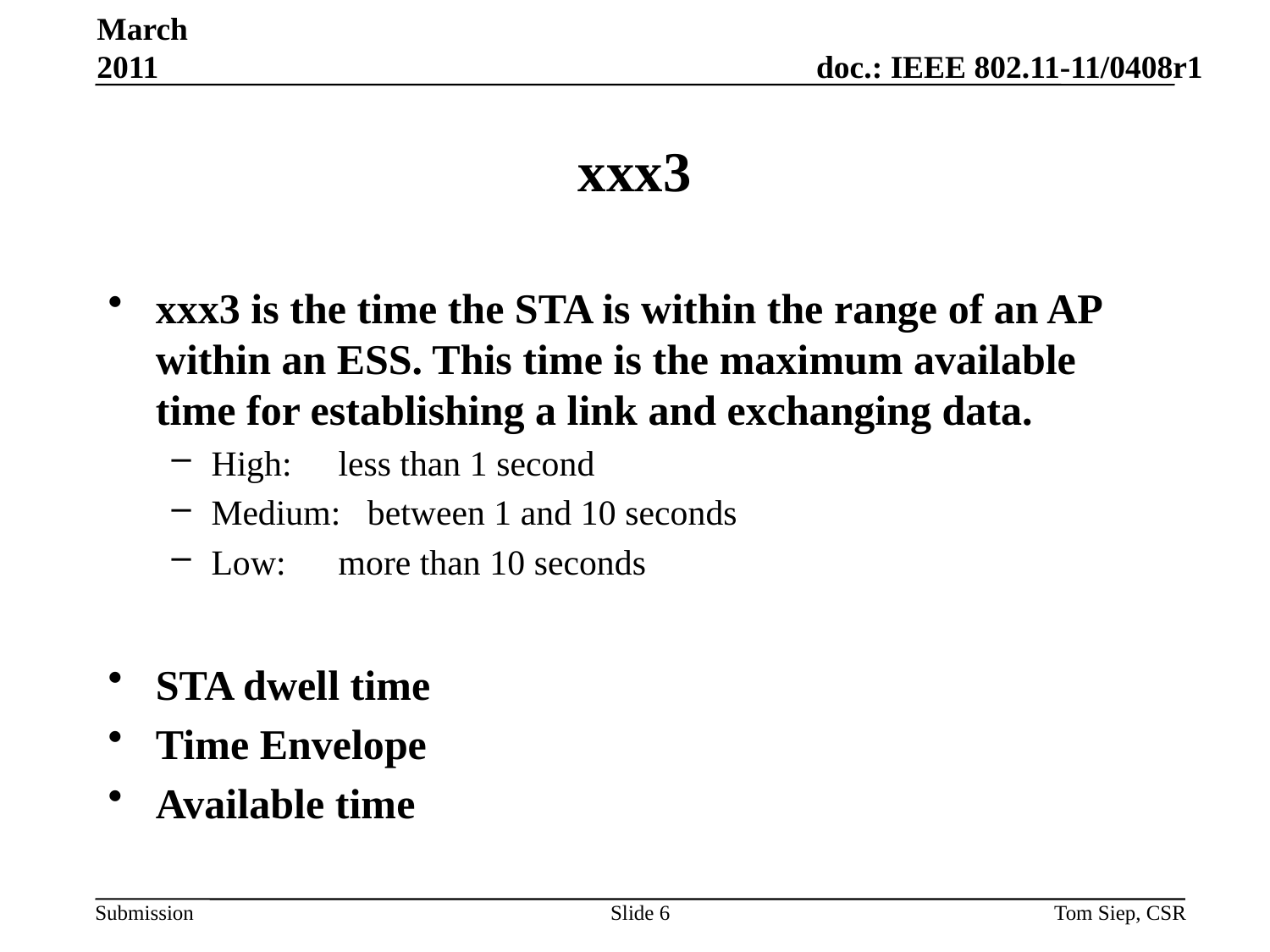

March 2011
# xxx3
xxx3 is the time the STA is within the range of an AP within an ESS. This time is the maximum available time for establishing a link and exchanging data.
High: 	less than 1 second
Medium:   between 1 and 10 seconds
Low:	more than 10 seconds

STA dwell time
Time Envelope
Available time
Slide 6
Tom Siep, CSR